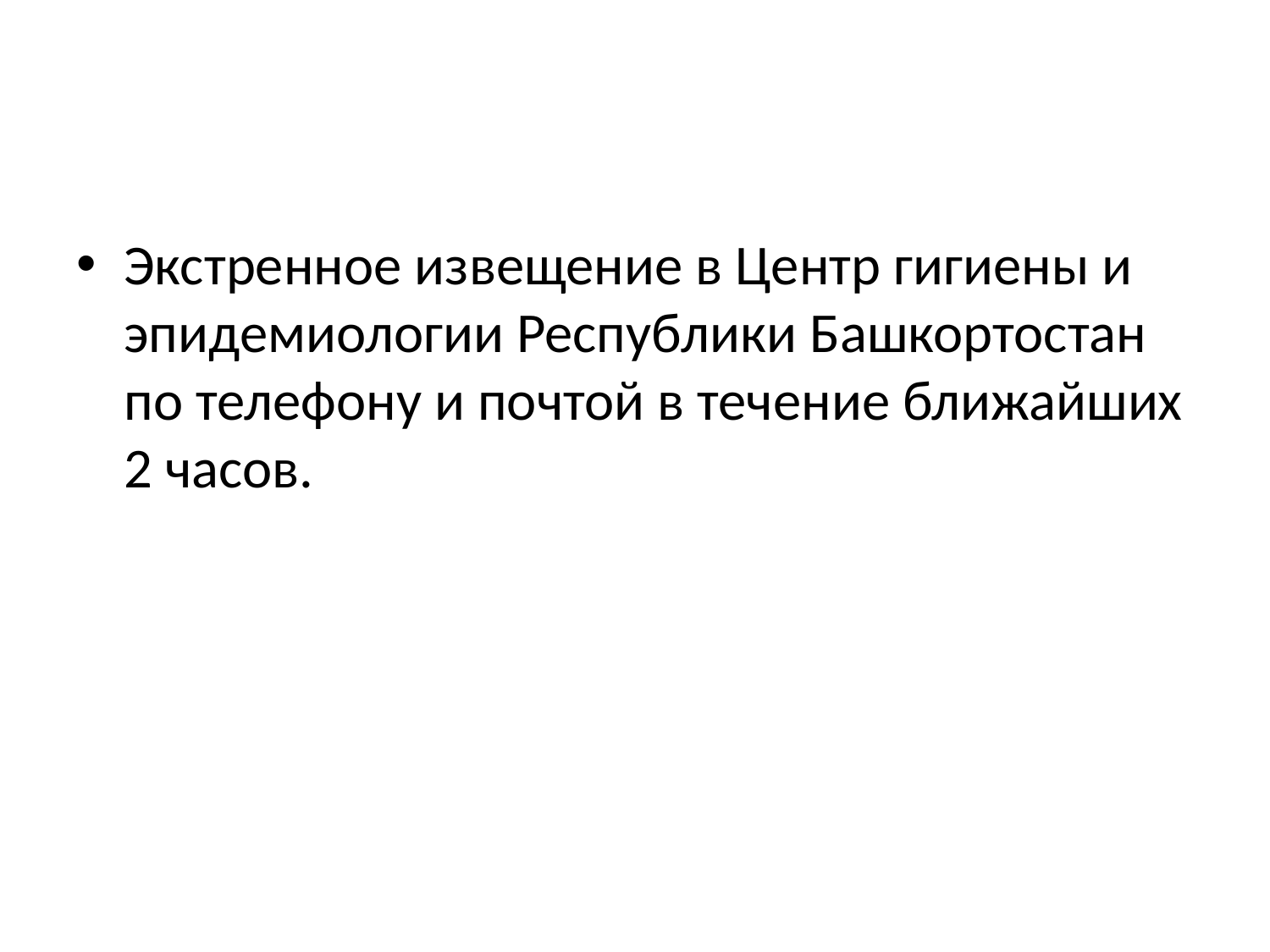

Экстренное извещение в Центр гигиены и эпидемиологии Республики Башкортостан по телефону и почтой в течение ближайших 2 часов.